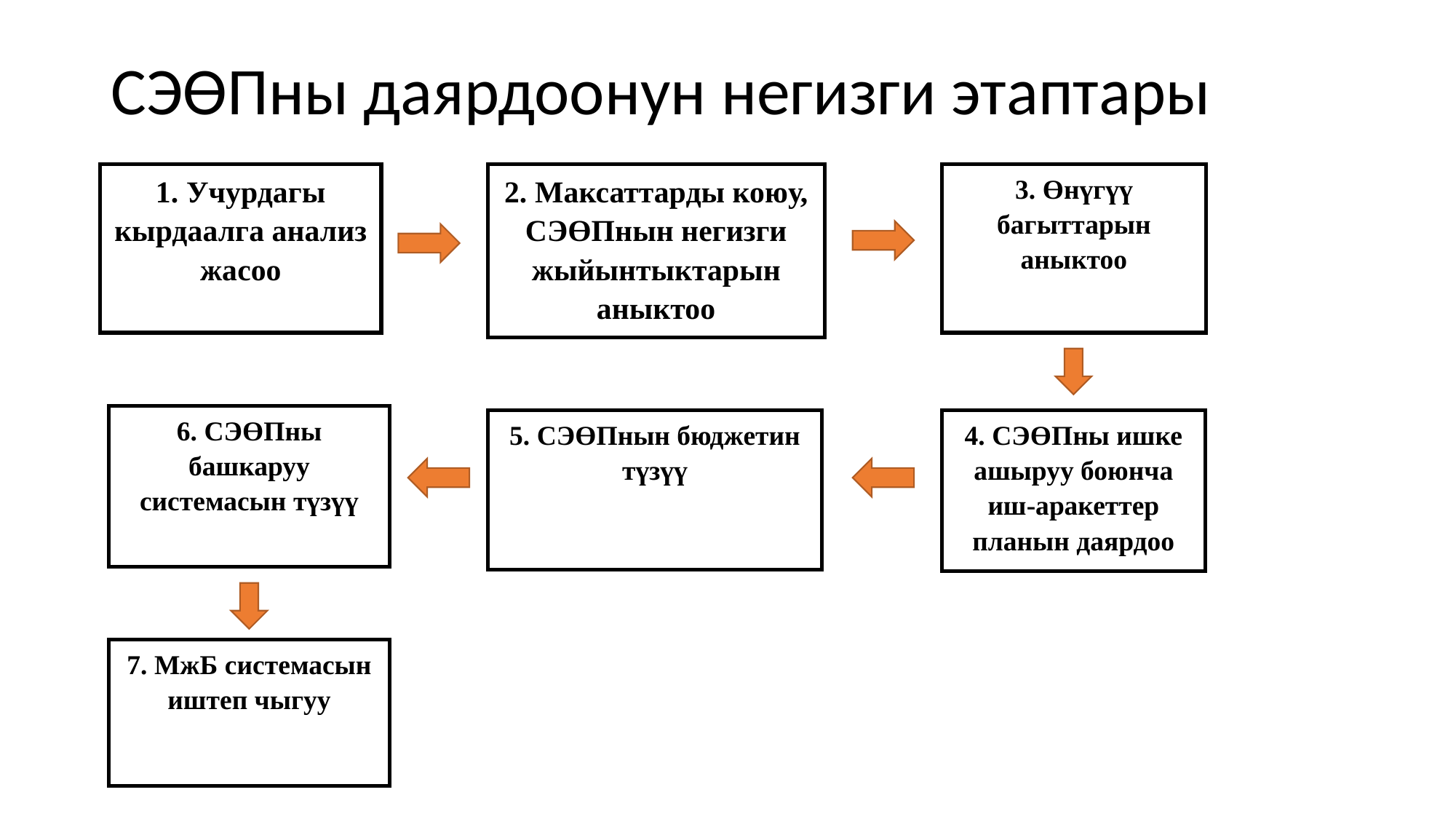

# СЭӨПны даярдоонун негизги этаптары
1. Учурдагы кырдаалга анализ жасоо
2. Максаттарды коюу, СЭӨПнын негизги жыйынтыктарын аныктоо
3. Өнүгүү багыттарын аныктоо

6. СЭӨПны башкаруу системасын түзүү
5. СЭӨПнын бюджетин түзүү
4. СЭӨПны ишке ашыруу боюнча иш-аракеттер планын даярдоо

7. МжБ системасын иштеп чыгуу